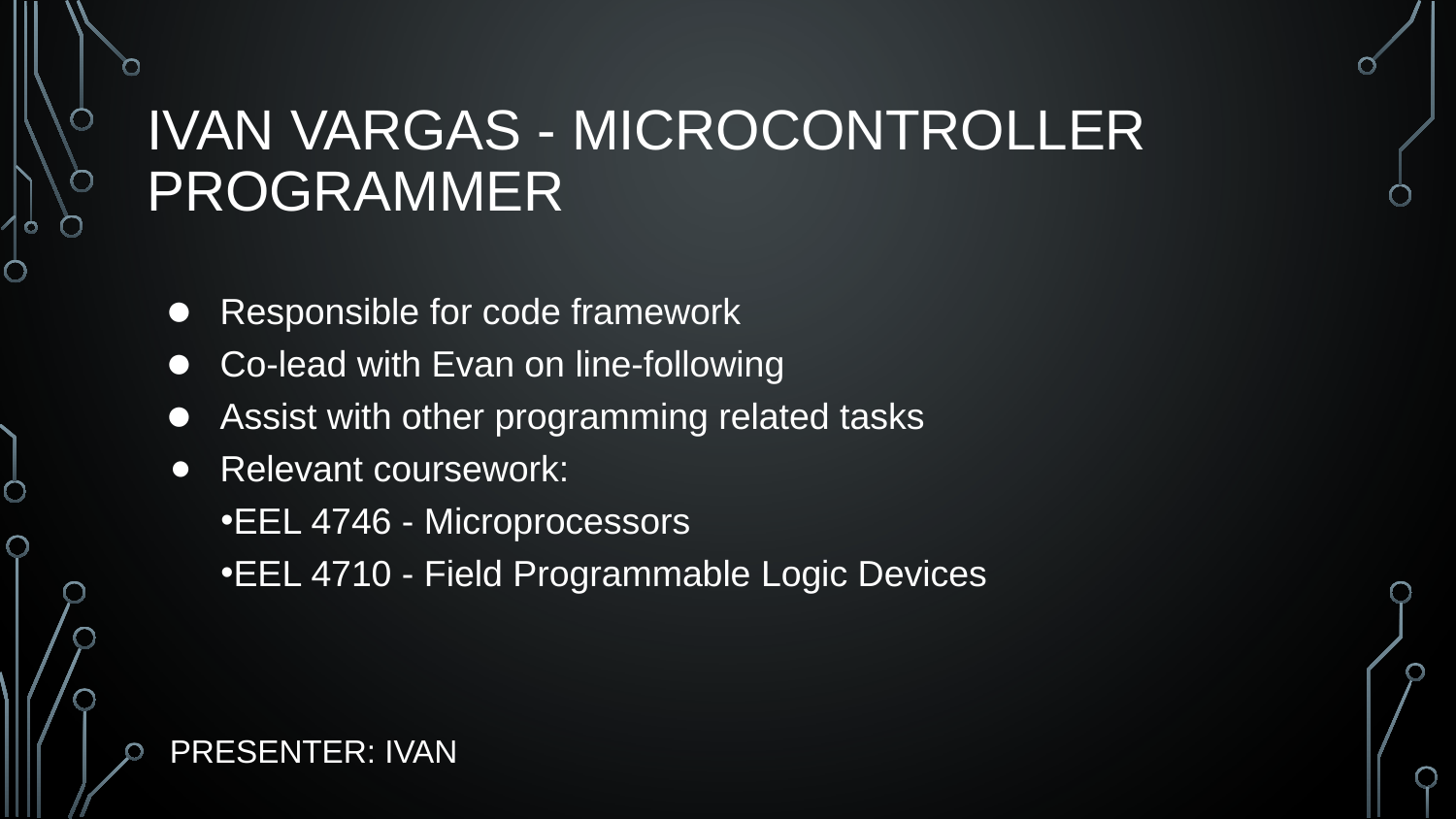

# IVAN VARGAS - MICROCONTROLLER PROGRAMMER
Responsible for code framework
Co-lead with Evan on line-following
Assist with other programming related tasks
Relevant coursework:
EEL 4746 - Microprocessors
EEL 4710 - Field Programmable Logic Devices
PRESENTER: IVAN